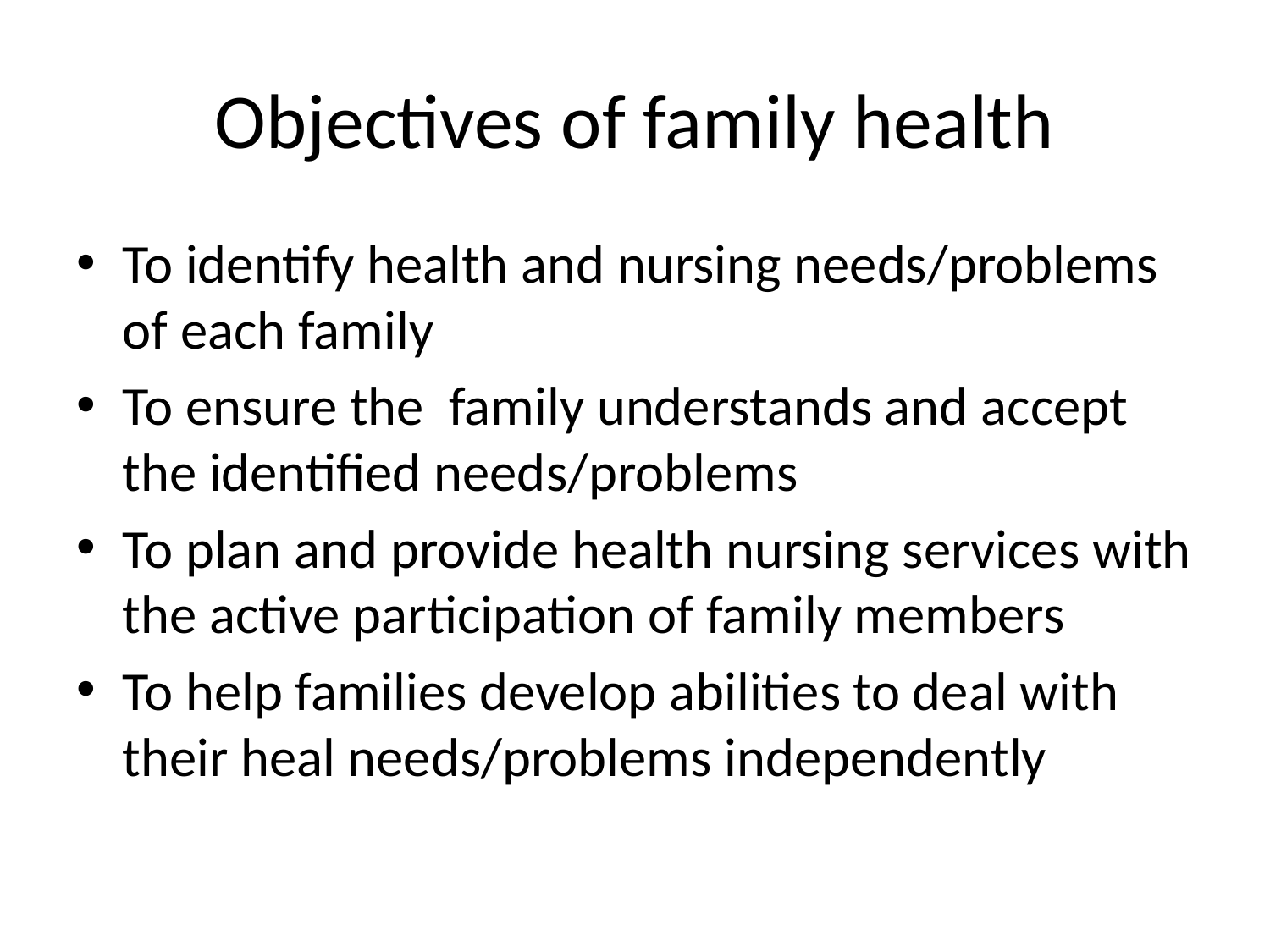

# Objectives of family health
To identify health and nursing needs/problems of each family
To ensure the  family understands and accept the identified needs/problems
To plan and provide health nursing services with the active participation of family members
To help families develop abilities to deal with their heal needs/problems independently